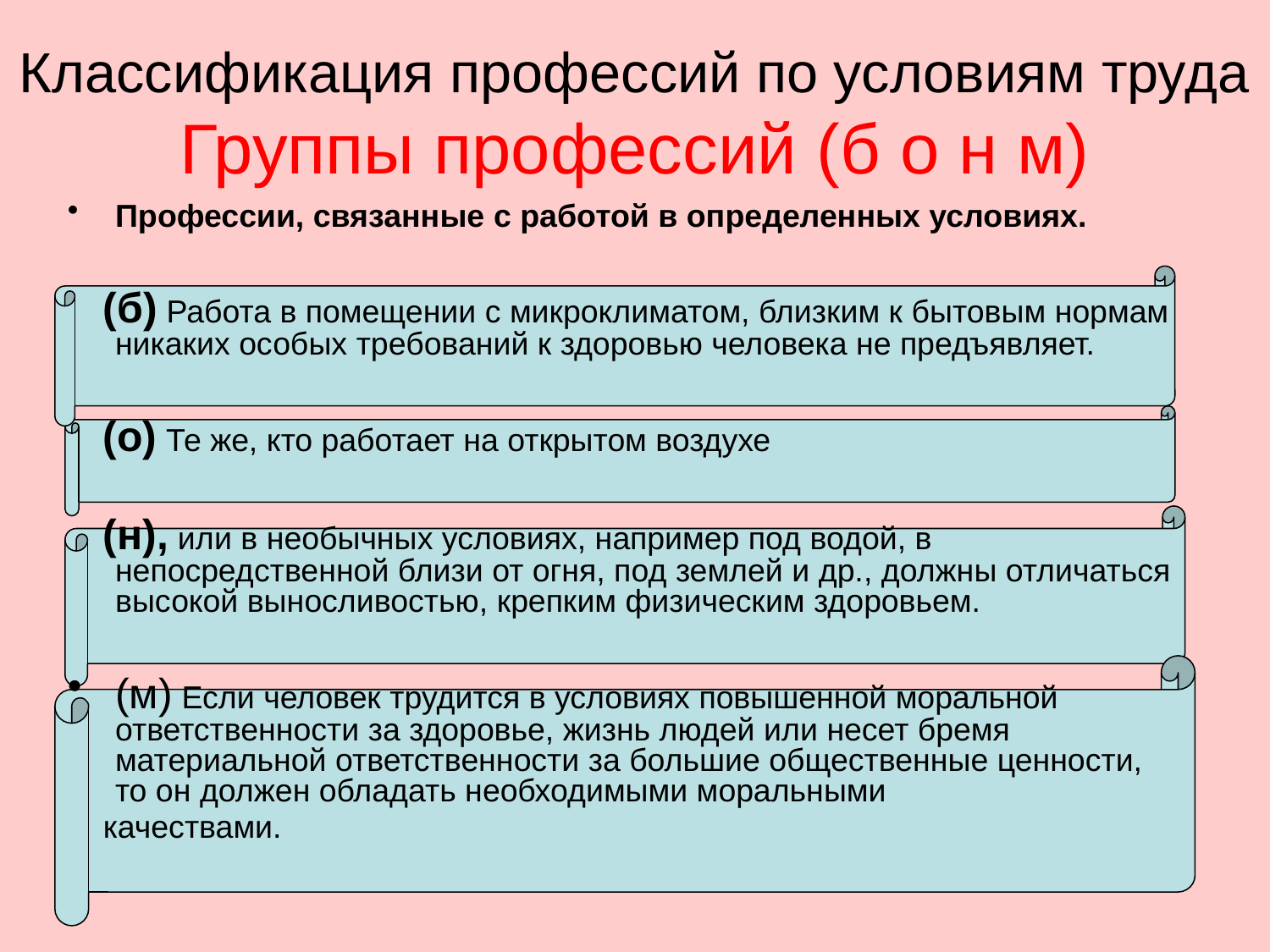

# Классификация профессий по условиям труда Группы профессий (б о н м)
Профессии, связанные с работой в определенных условиях.

   (б) Работа в помещении с микроклиматом, близким к бытовым нормам никаких особых требований к здоровью человека не предъявляет.

   (о) Те же, кто работает на открытом воздухе

   (н), или в необычных условиях, например под водой, в непосредственной близи от огня, под землей и др., должны отличаться высокой выносливостью, крепким физическим здоровьем.

(м) Если человек трудится в условиях повышенной моральной ответственности за здоровье, жизнь людей или несет бремя материальной ответственности за большие общественные ценности, то он должен обладать необходимыми моральными
    качествами.